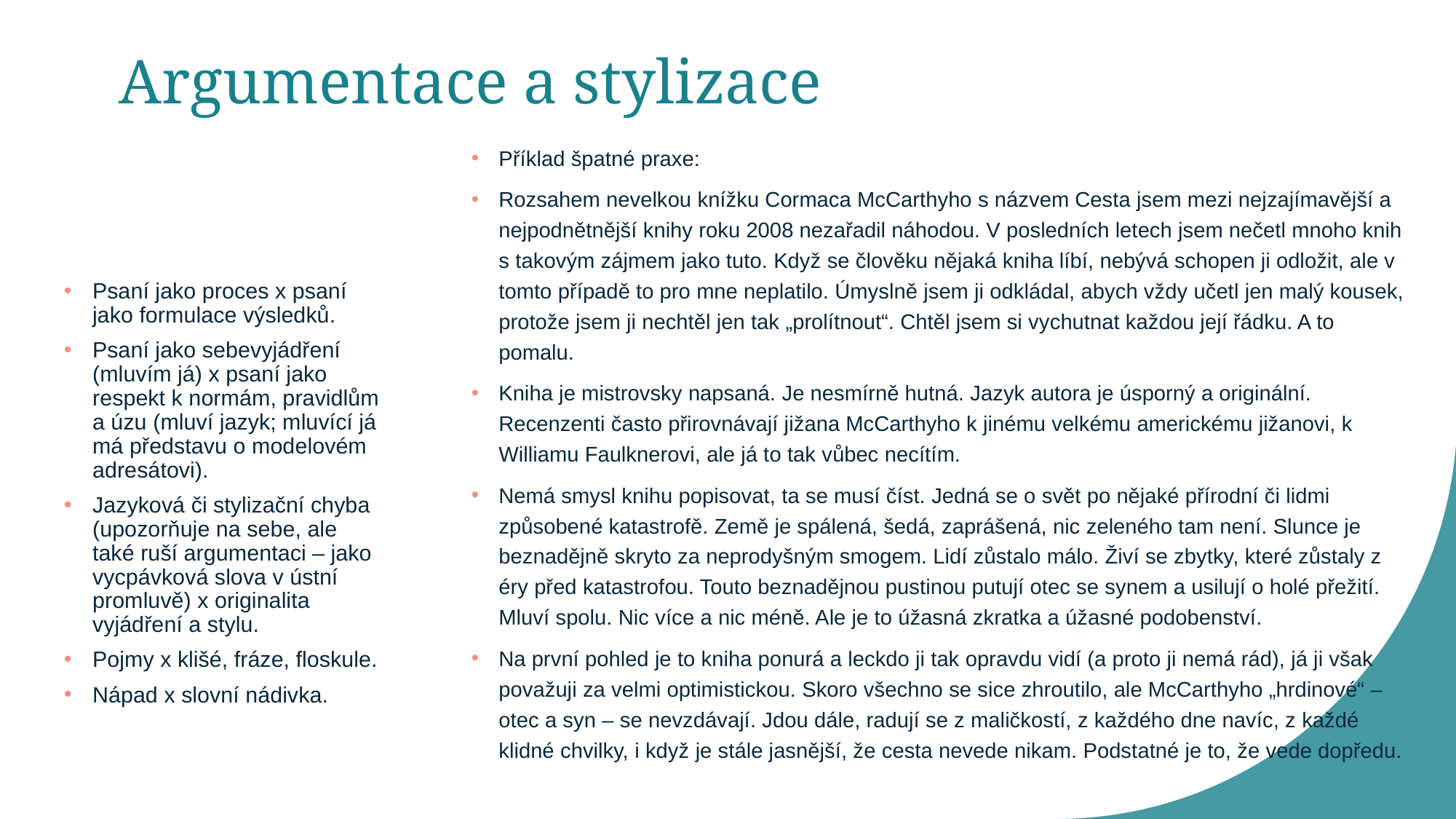

# Argumentace a stylizace
Příklad špatné praxe:
Rozsahem nevelkou knížku Cormaca McCarthyho s názvem Cesta jsem mezi nejzajímavější a nejpodnětnější knihy roku 2008 nezařadil náhodou. V posledních letech jsem nečetl mnoho knih s takovým zájmem jako tuto. Když se člověku nějaká kniha líbí, nebývá schopen ji odložit, ale v tomto případě to pro mne neplatilo. Úmyslně jsem ji odkládal, abych vždy učetl jen malý kousek, protože jsem ji nechtěl jen tak „prolítnout“. Chtěl jsem si vychutnat každou její řádku. A to pomalu.
Kniha je mistrovsky napsaná. Je nesmírně hutná. Jazyk autora je úsporný a originální. Recenzenti často přirovnávají jižana McCarthyho k jinému velkému americkému jižanovi, k Williamu Faulknerovi, ale já to tak vůbec necítím.
Nemá smysl knihu popisovat, ta se musí číst. Jedná se o svět po nějaké přírodní či lidmi způsobené katastrofě. Země je spálená, šedá, zaprášená, nic zeleného tam není. Slunce je beznadějně skryto za neprodyšným smogem. Lidí zůstalo málo. Živí se zbytky, které zůstaly z éry před katastrofou. Touto beznadějnou pustinou putují otec se synem a usilují o holé přežití. Mluví spolu. Nic více a nic méně. Ale je to úžasná zkratka a úžasné podobenství.
Na první pohled je to kniha ponurá a leckdo ji tak opravdu vidí (a proto ji nemá rád), já ji však považuji za velmi optimistickou. Skoro všechno se sice zhroutilo, ale McCarthyho „hrdinové“ – otec a syn – se nevzdávají. Jdou dále, radují se z maličkostí, z každého dne navíc, z každé klidné chvilky, i když je stále jasnější, že cesta nevede nikam. Podstatné je to, že vede dopředu.
Psaní jako proces x psaní jako formulace výsledků.
Psaní jako sebevyjádření (mluvím já) x psaní jako respekt k normám, pravidlům a úzu (mluví jazyk; mluvící já má představu o modelovém adresátovi).
Jazyková či stylizační chyba (upozorňuje na sebe, ale také ruší argumentaci – jako vycpávková slova v ústní promluvě) x originalita vyjádření a stylu.
Pojmy x klišé, fráze, floskule.
Nápad x slovní nádivka.